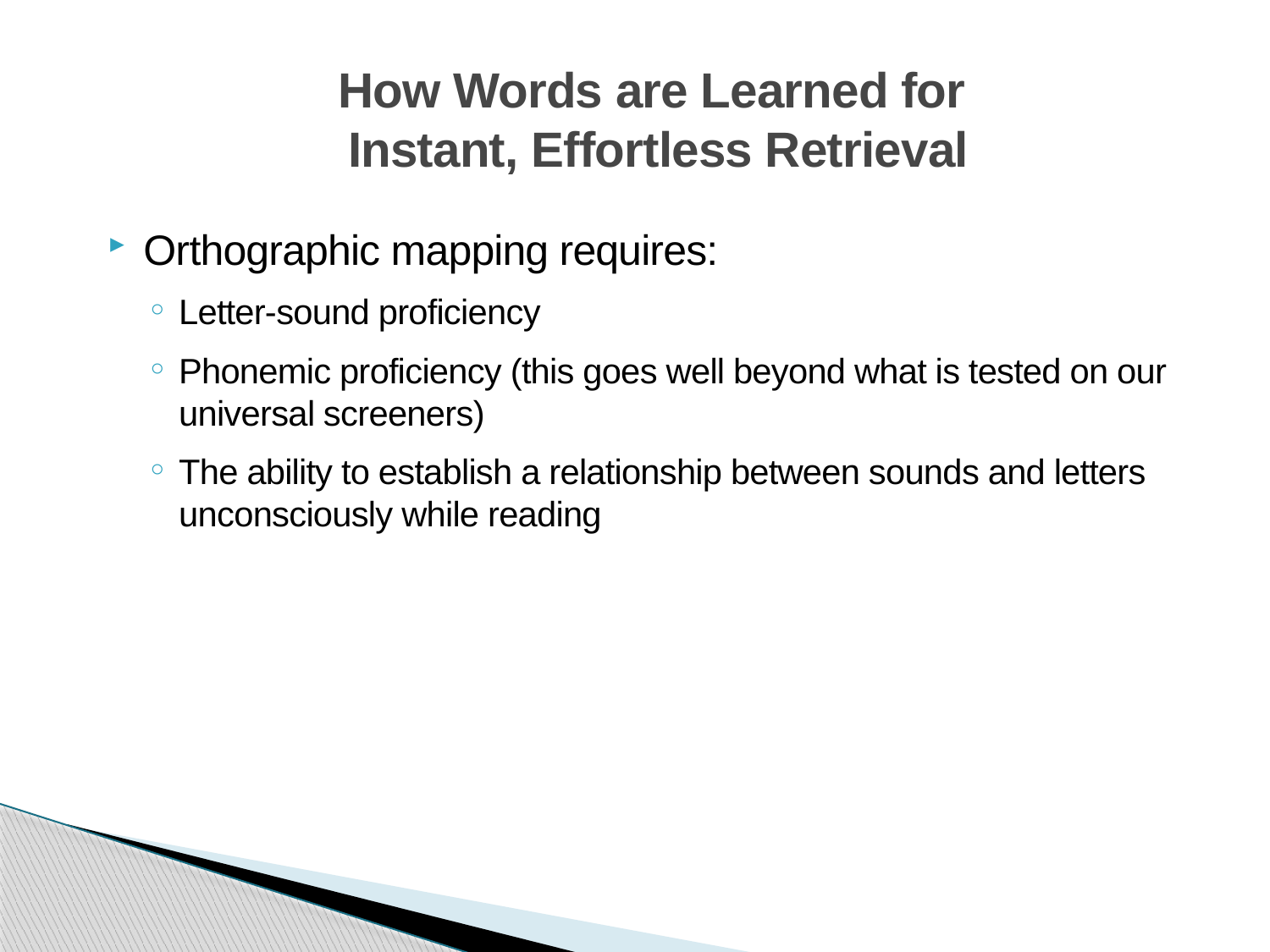

# How Words are Learned for Instant, Effortless Retrieval
Orthographic mapping requires:
Letter-sound proficiency
Phonemic proficiency (this goes well beyond what is tested on our universal screeners)
The ability to establish a relationship between sounds and letters unconsciously while reading